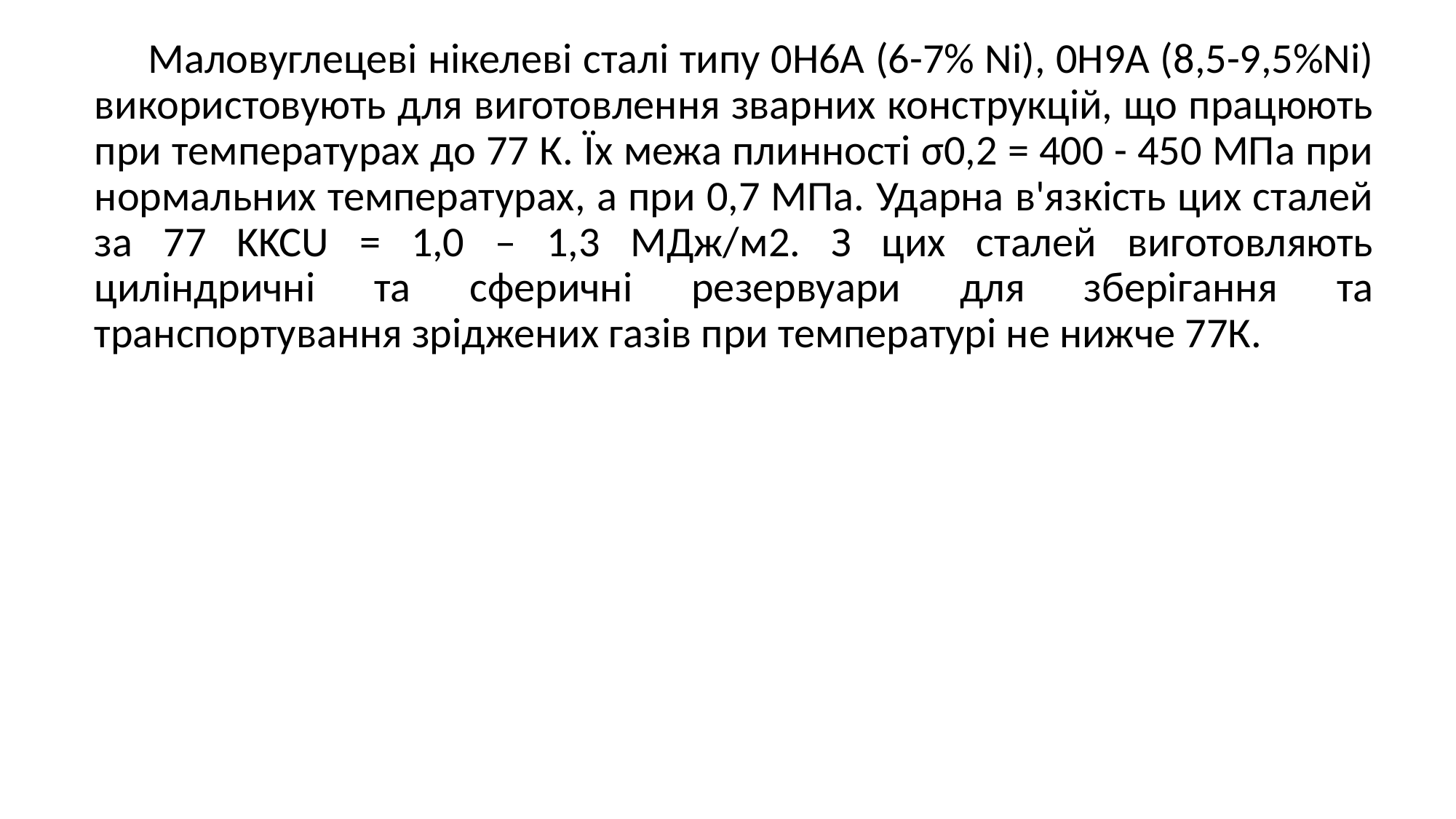

Маловуглецеві нікелеві сталі типу 0Н6А (6-7% Ni), 0Н9А (8,5-9,5%Ni) використовують для виготовлення зварних конструкцій, що працюють при температурах до 77 К. Їх межа плинності σ0,2 = 400 - 450 МПа при нормальних температурах, а при 0,7 МПа. Ударна в'язкість цих сталей за 77 KKCU = 1,0 – 1,3 МДж/м2. З цих сталей виготовляють циліндричні та сферичні резервуари для зберігання та транспортування зріджених газів при температурі не нижче 77К.